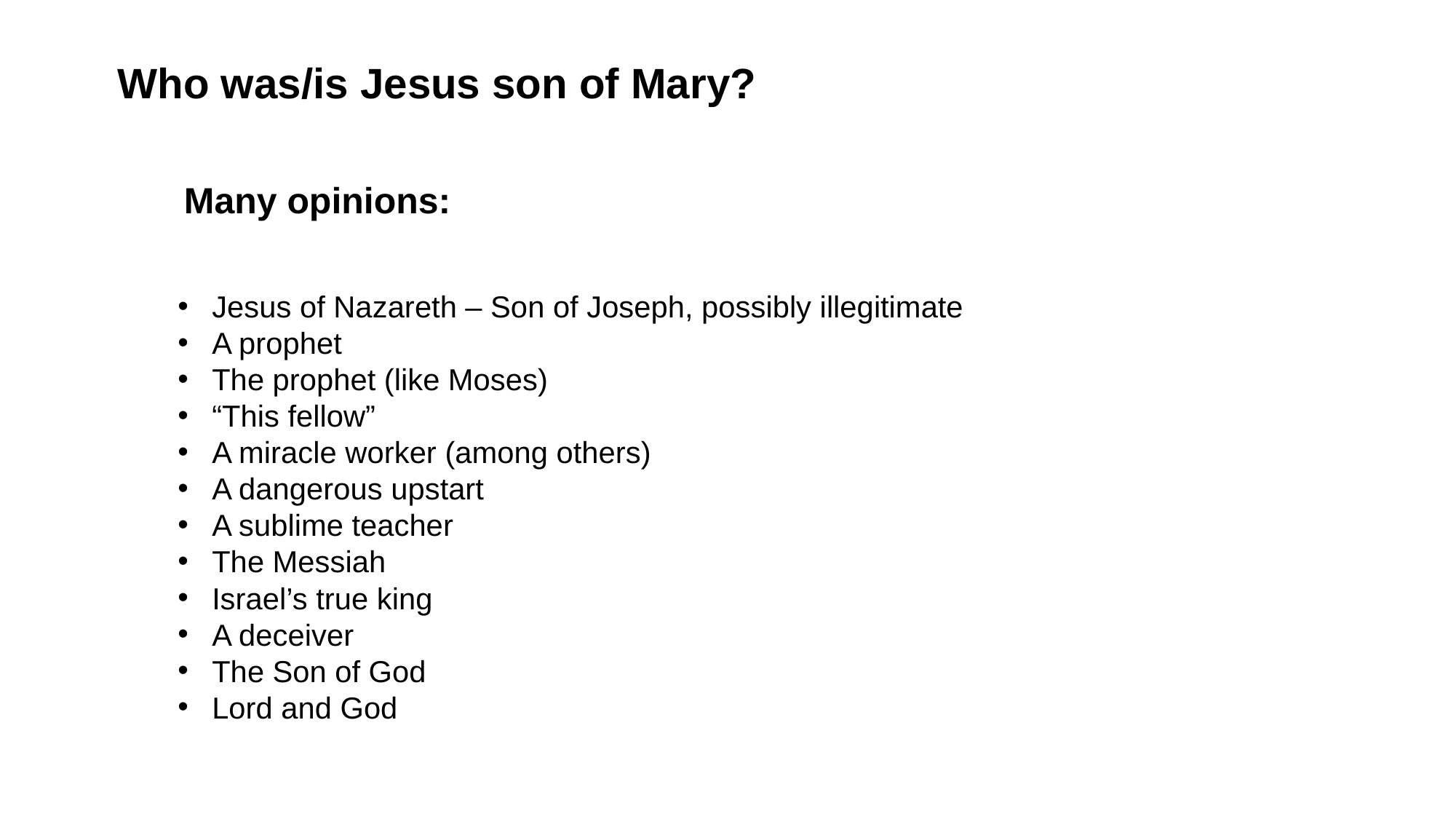

Who was/is Jesus son of Mary?
Many opinions:
Jesus of Nazareth – Son of Joseph, possibly illegitimate
A prophet
The prophet (like Moses)
“This fellow”
A miracle worker (among others)
A dangerous upstart
A sublime teacher
The Messiah
Israel’s true king
A deceiver
The Son of God
Lord and God